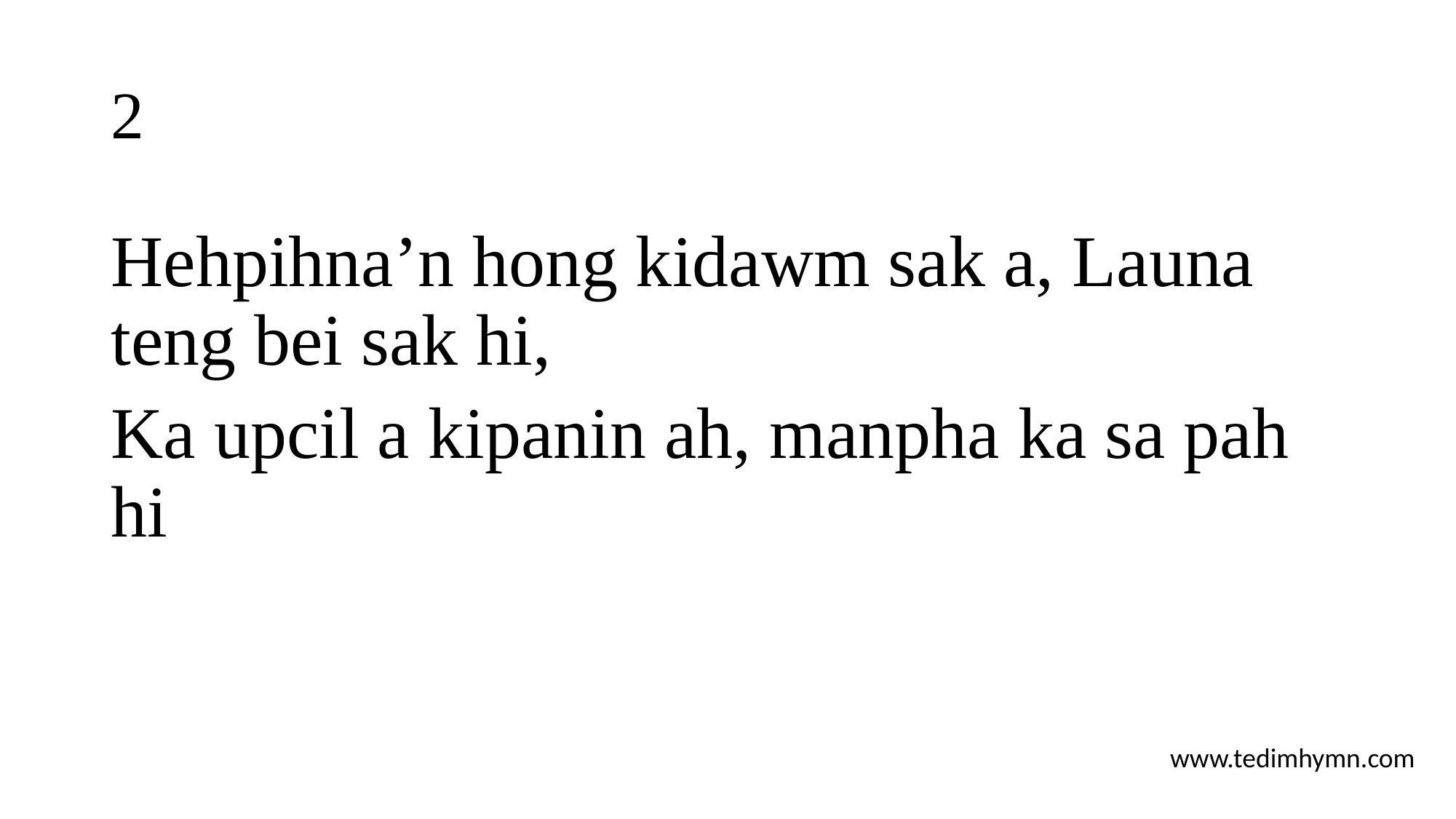

# 2
Hehpihna’n hong kidawm sak a, Launa teng bei sak hi,
Ka upcil a kipanin ah, manpha ka sa pah hi

www.tedimhymn.com